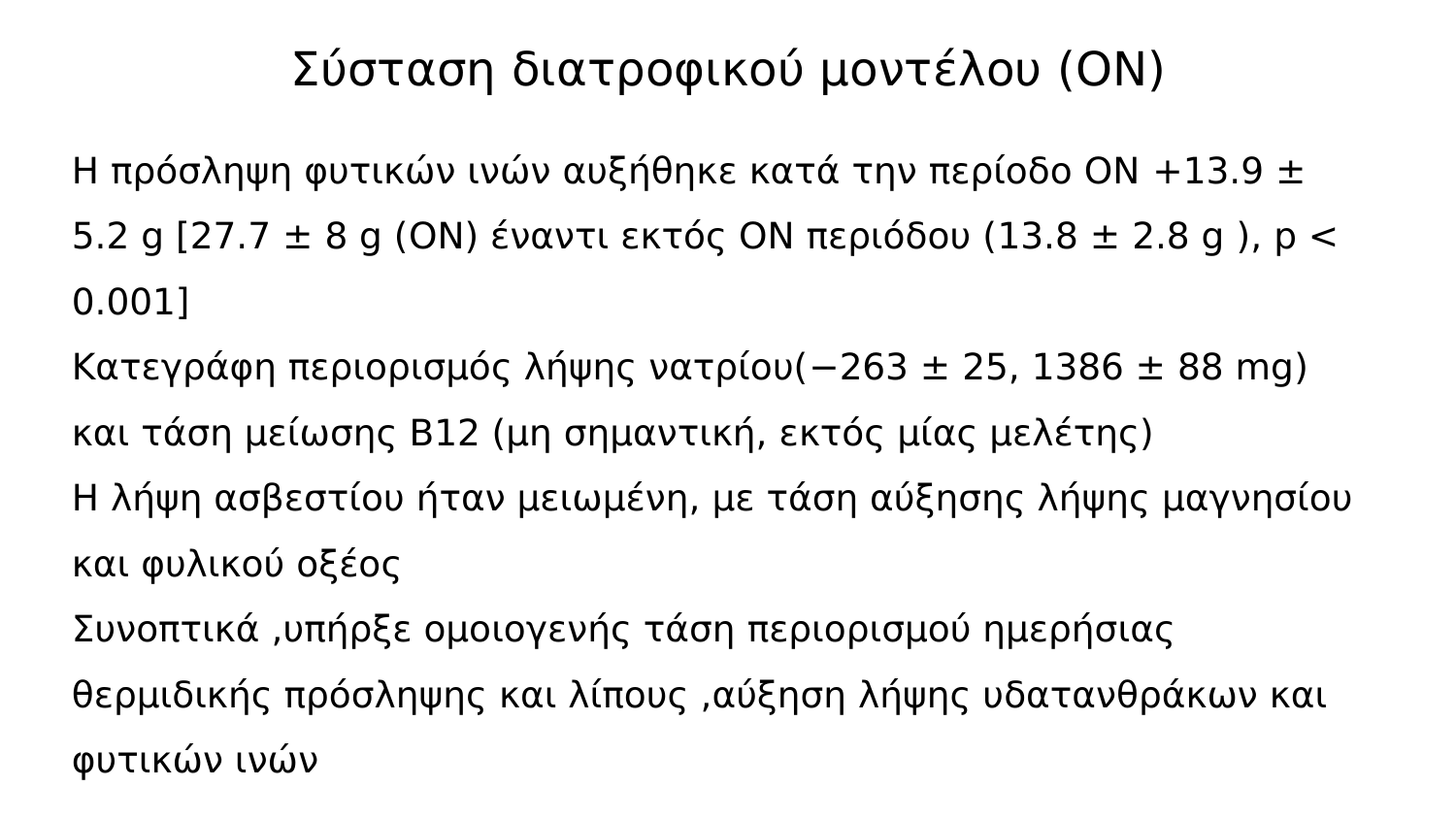

# Σύσταση διατροφικού μοντέλου (ΟΝ)
Η πρόσληψη φυτικών ινών αυξήθηκε κατά την περίοδο ΟΝ +13.9 ± 5.2 g [27.7 ± 8 g (ΟΝ) έναντι εκτός ΟΝ περιόδου (13.8 ± 2.8 g ), p < 0.001]
Κατεγράφη περιορισμός λήψης νατρίου(−263 ± 25, 1386 ± 88 mg) και τάση μείωσης Β12 (μη σημαντική, εκτός μίας μελέτης)
Η λήψη ασβεστίου ήταν μειωμένη, με τάση αύξησης λήψης μαγνησίου και φυλικού οξέος
Συνοπτικά ,υπήρξε ομοιογενής τάση περιορισμού ημερήσιας θερμιδικής πρόσληψης και λίπους ,αύξηση λήψης υδατανθράκων και φυτικών ινών